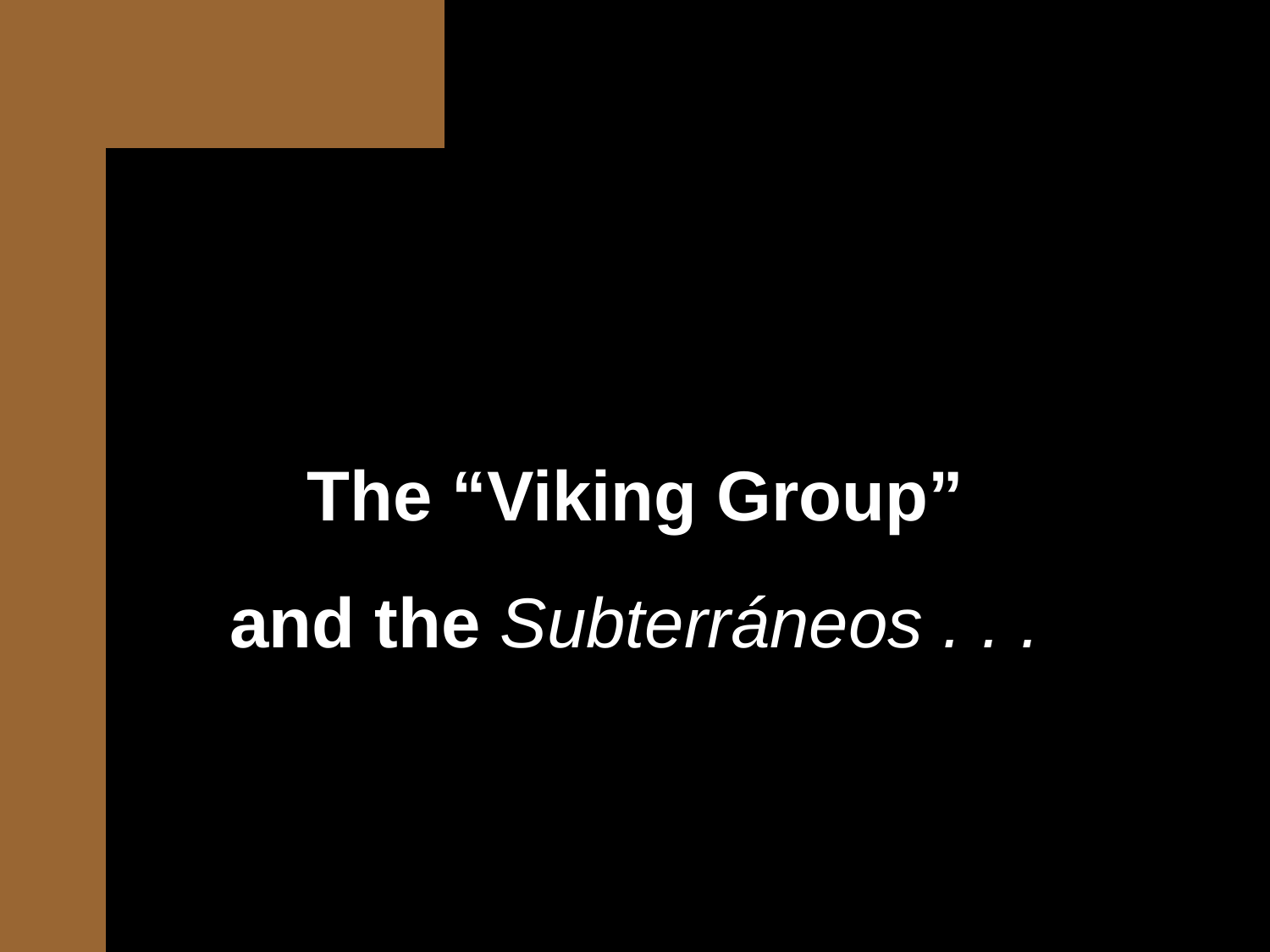

The “Viking Group”
and the Subterráneos . . .